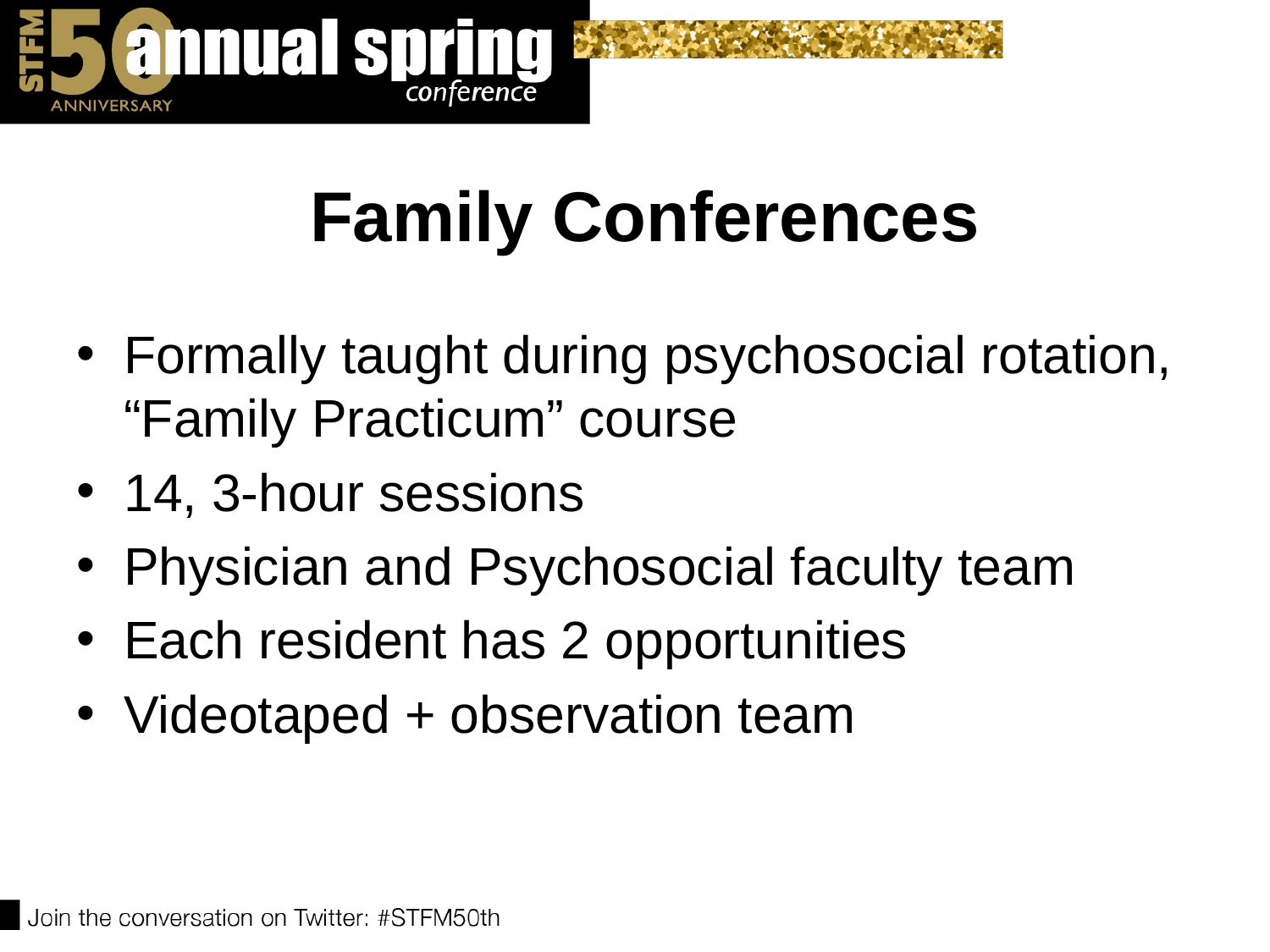

# Family Conferences
Formally taught during psychosocial rotation, “Family Practicum” course
14, 3-hour sessions
Physician and Psychosocial faculty team
Each resident has 2 opportunities
Videotaped + observation team